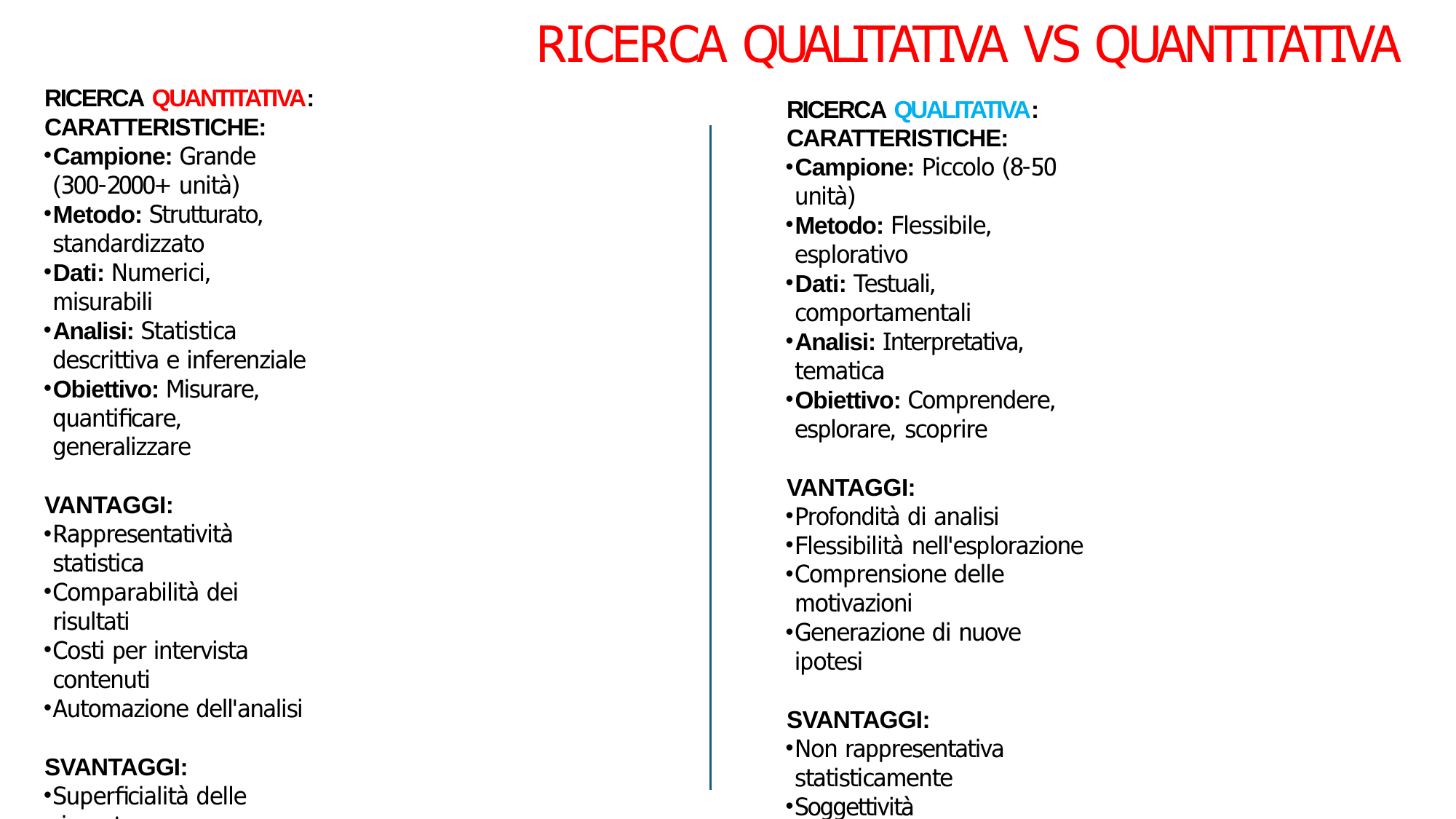

# RICERCA QUALITATIVA VS QUANTITATIVA
RICERCA QUANTITATIVA: CARATTERISTICHE:
Campione: Grande (300-2000+ unità)
Metodo: Strutturato, standardizzato
Dati: Numerici, misurabili
Analisi: Statistica descrittiva e inferenziale
Obiettivo: Misurare, quantificare, generalizzare
VANTAGGI:
Rappresentatività statistica
Comparabilità dei risultati
Costi per intervista contenuti
Automazione dell'analisi
SVANTAGGI:
Superficialità delle risposte
Rigidità del questionario
Difficoltà nell'esplorare nuovi temi
Rischio di bias nelle domande
QUANDO USARLA:
Misurare performance (NPS, soddisfazione)
Quantificare mercati e segmenti
Validare ipotesi esistenti
Seguire trend nel tempo
RICERCA QUALITATIVA: CARATTERISTICHE:
Campione: Piccolo (8-50 unità)
Metodo: Flessibile, esplorativo
Dati: Testuali, comportamentali
Analisi: Interpretativa, tematica
Obiettivo: Comprendere, esplorare, scoprire
VANTAGGI:
Profondità di analisi
Flessibilità nell'esplorazione
Comprensione delle motivazioni
Generazione di nuove ipotesi
SVANTAGGI:
Non rappresentativa statisticamente
Soggettività nell'interpretazione
Costi per intervista elevati
Tempi di analisi lunghi
QUANDO USARLA:
Esplorare nuovi mercati/opportunità
Comprendere motivazioni d'acquisto
Sviluppare/testare concept
Analizzare customer journey